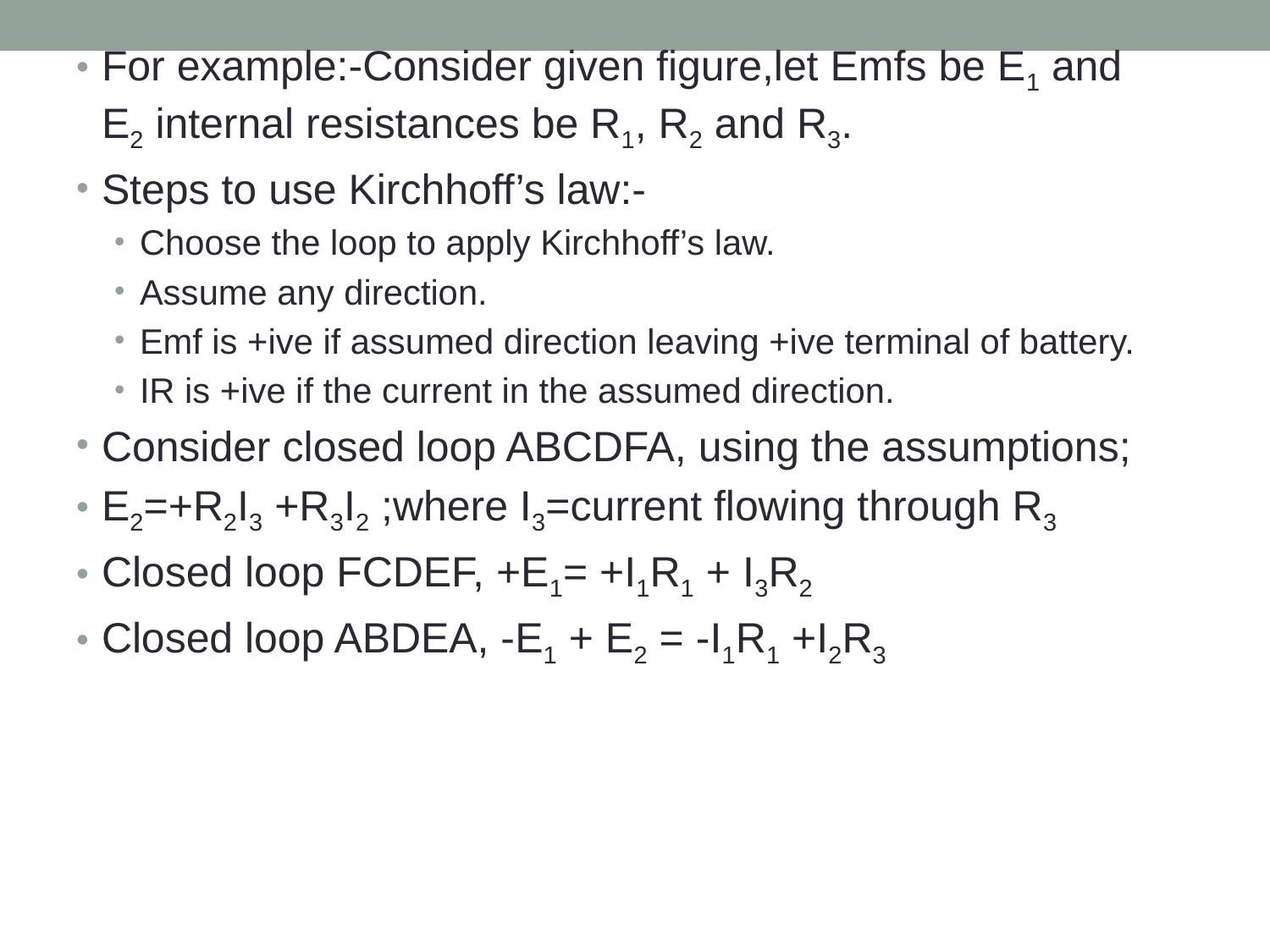

For example:-Consider given figure,let Emfs be E1 and E2 internal resistances be R1, R2 and R3.
Steps to use Kirchhoff’s law:-
Choose the loop to apply Kirchhoff’s law.
Assume any direction.
Emf is +ive if assumed direction leaving +ive terminal of battery.
IR is +ive if the current in the assumed direction.
Consider closed loop ABCDFA, using the assumptions;
E2=+R2I3 +R3I2 ;where I3=current flowing through R3
Closed loop FCDEF, +E1= +I1R1 + I3R2
Closed loop ABDEA, -E1 + E2 = -I1R1 +I2R3